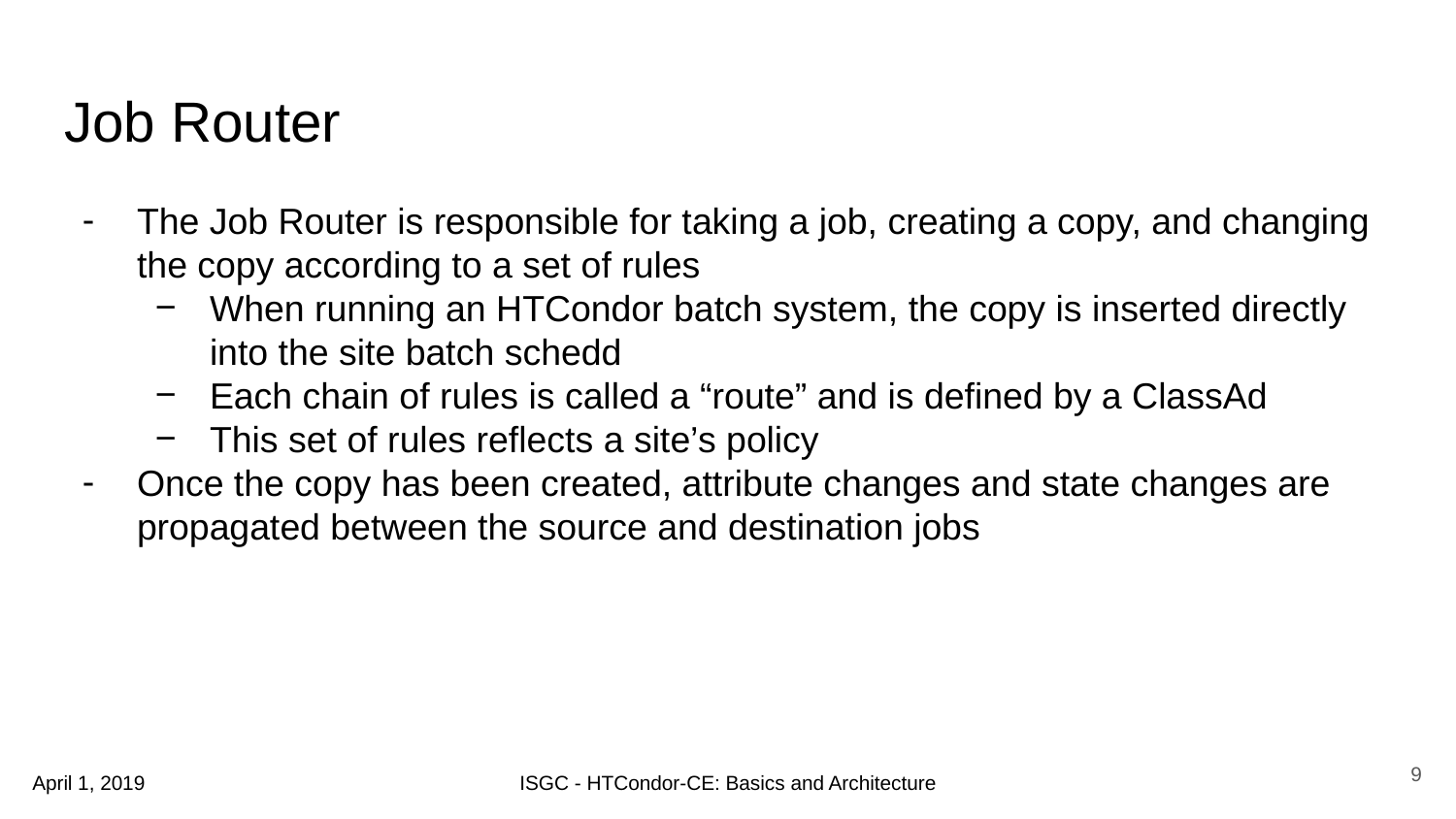

Job Router
The Job Router is responsible for taking a job, creating a copy, and changing the copy according to a set of rules
When running an HTCondor batch system, the copy is inserted directly into the site batch schedd
Each chain of rules is called a “route” and is defined by a ClassAd
This set of rules reflects a site’s policy
Once the copy has been created, attribute changes and state changes are propagated between the source and destination jobs
9